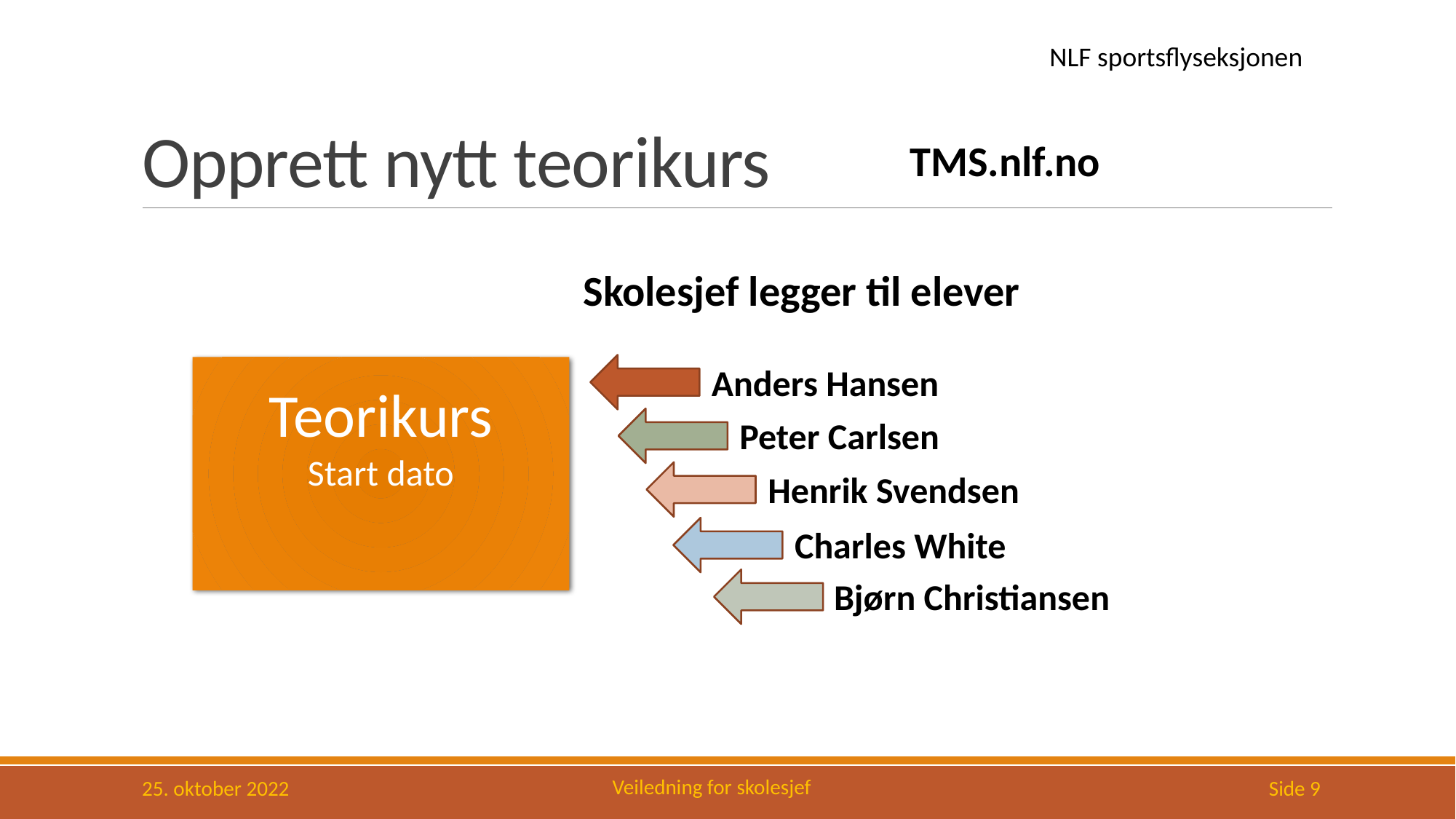

# Opprett nytt teorikurs
TMS.nlf.no
Skolesjef legger til elever
Anders Hansen

Teorikurs
Start dato
Peter Carlsen

Henrik Svendsen

Charles White

Bjørn Christiansen